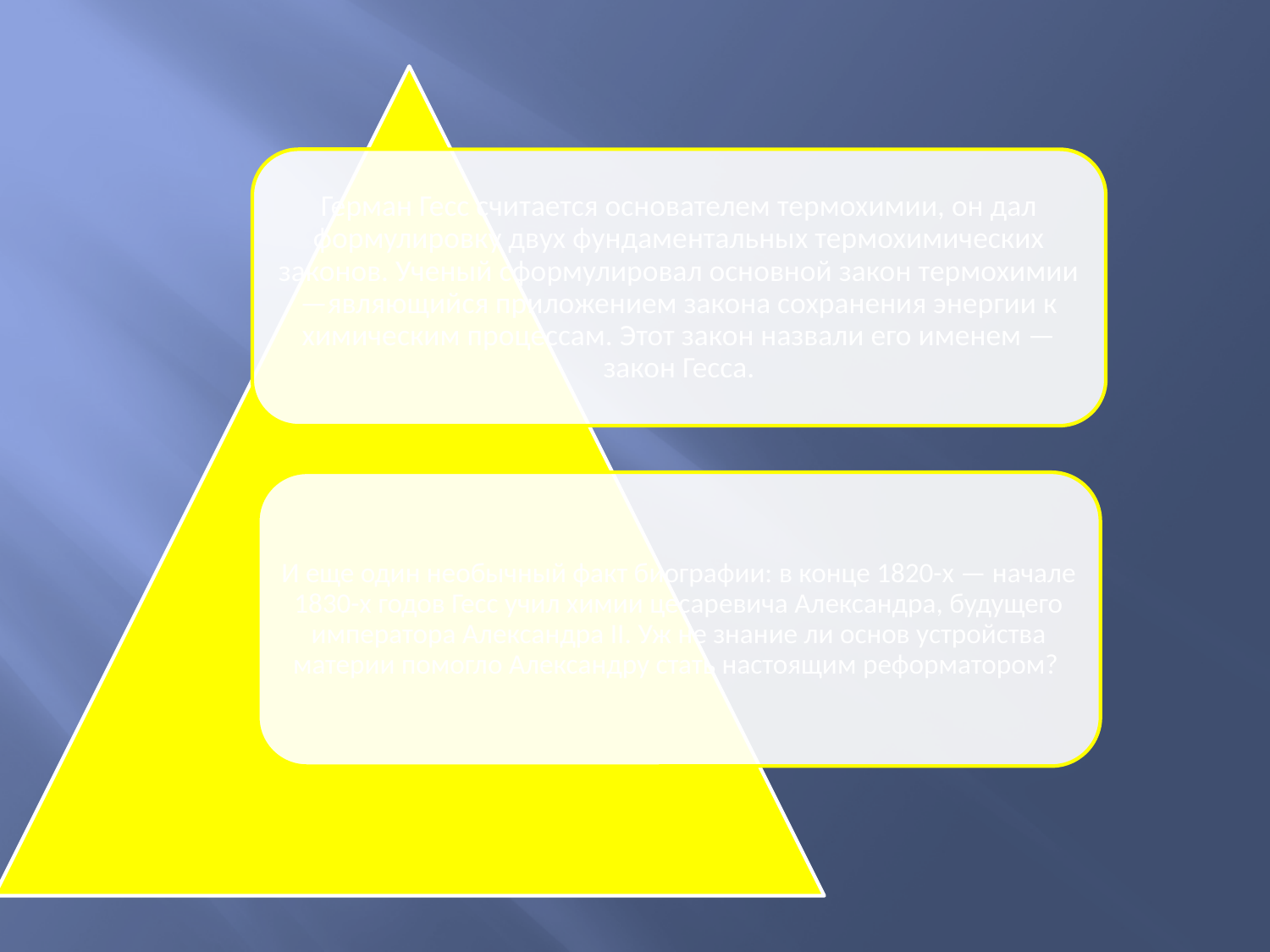

Герман Гесс считается основателем термохимии, он дал формулировку двух фундаментальных термохимических законов. Ученый сформулировал основной закон термохимии —являющийся приложением закона сохранения энергии к химическим процессам. Этот закон назвали его именем — закон Гесса.
И еще один необычный факт биографии: в конце 1820-х — начале 1830-х годов Гесс учил химии цесаревича Александра, будущего императора Александра II. Уж не знание ли основ устройства материи помогло Александру стать настоящим реформатором?